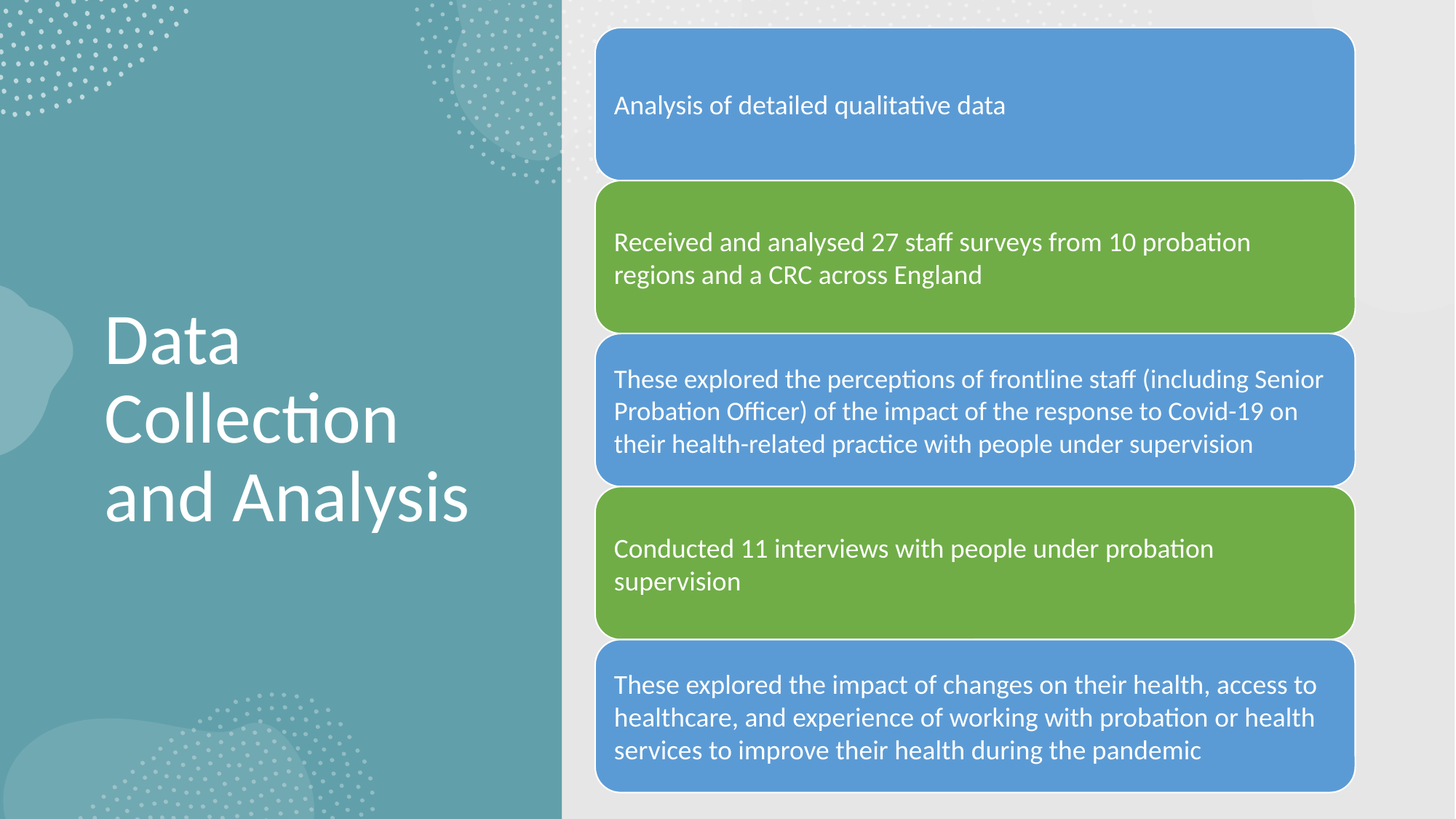

Analysis of detailed qualitative data
Received and analysed 27 staff surveys from 10 probation regions and a CRC across England
These explored the perceptions of frontline staff (including Senior Probation Officer) of the impact of the response to Covid-19 on their health-related practice with people under supervision
Conducted 11 interviews with people under probation supervision
These explored the impact of changes on their health, access to healthcare, and experience of working with probation or health services to improve their health during the pandemic
# Data Collection and Analysis